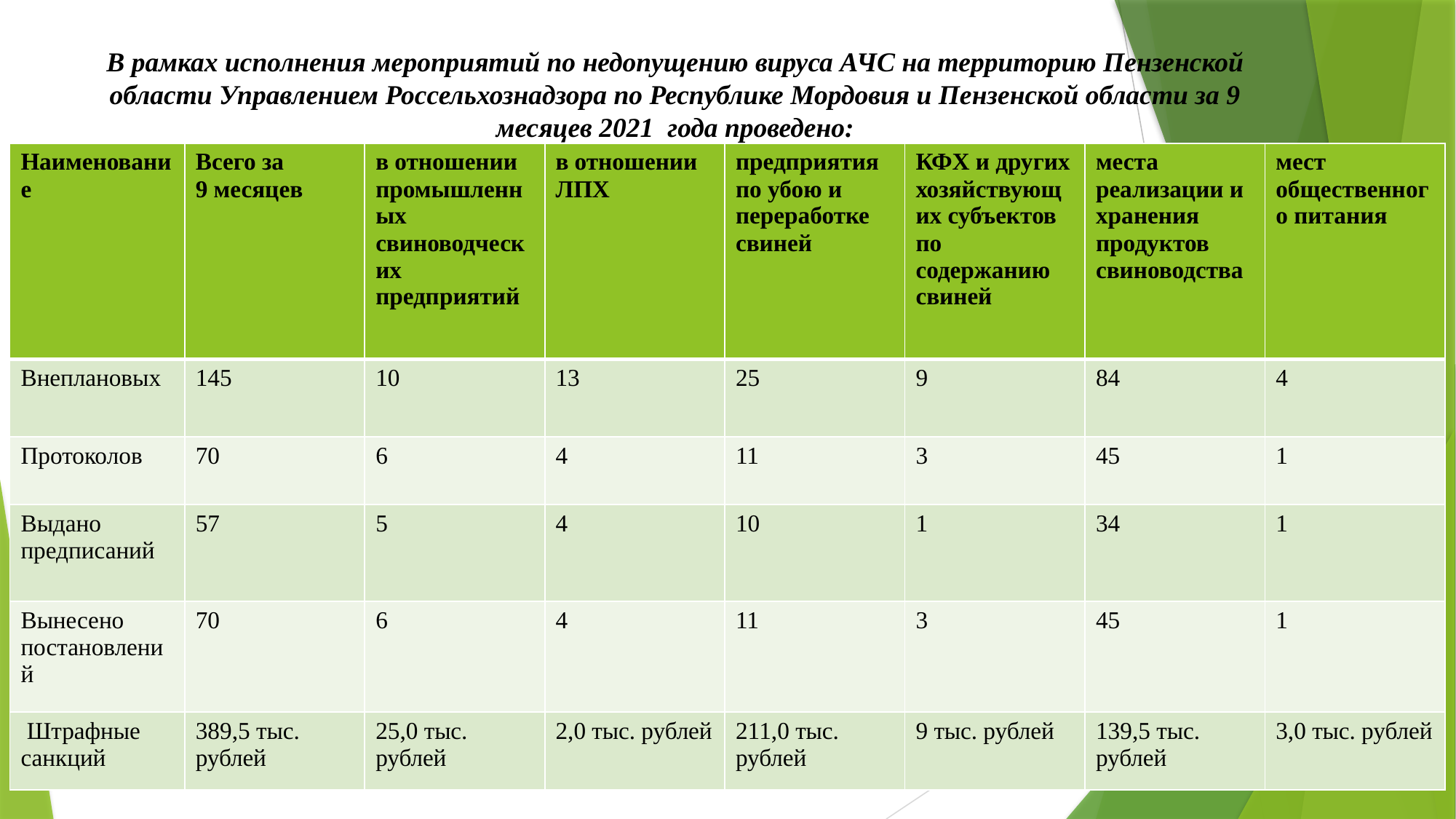

В рамках исполнения мероприятий по недопущению вируса АЧС на территорию Пензенской области Управлением Россельхознадзора по Республике Мордовия и Пензенской области за 9 месяцев 2021  года проведено:

| Наименование | Всего за 9 месяцев | в отношении промышленных свиноводческих предприятий | в отношении ЛПХ | предприятия по убою и переработке свиней | КФХ и других хозяйствующих субъектов по содержанию свиней | места реализации и хранения продуктов свиноводства | мест общественного питания |
| --- | --- | --- | --- | --- | --- | --- | --- |
| Внеплановых | 145 | 10 | 13 | 25 | 9 | 84 | 4 |
| Протоколов | 70 | 6 | 4 | 11 | 3 | 45 | 1 |
| Выдано предписаний | 57 | 5 | 4 | 10 | 1 | 34 | 1 |
| Вынесено постановлений | 70 | 6 | 4 | 11 | 3 | 45 | 1 |
| Штрафные санкций | 389,5 тыс. рублей | 25,0 тыс. рублей | 2,0 тыс. рублей | 211,0 тыс. рублей | 9 тыс. рублей | 139,5 тыс. рублей | 3,0 тыс. рублей |